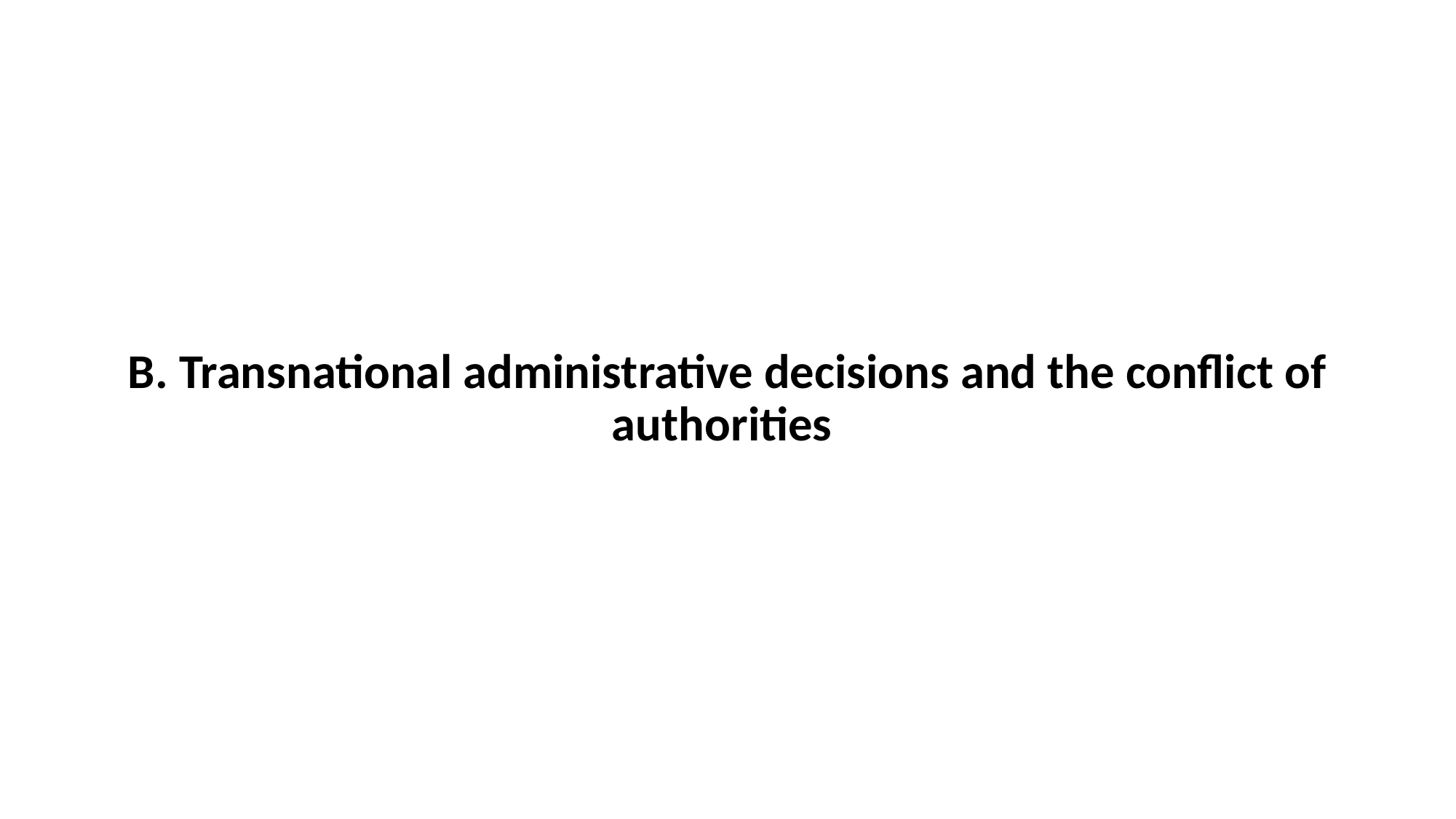

B. Transnational administrative decisions and the conflict of authorities